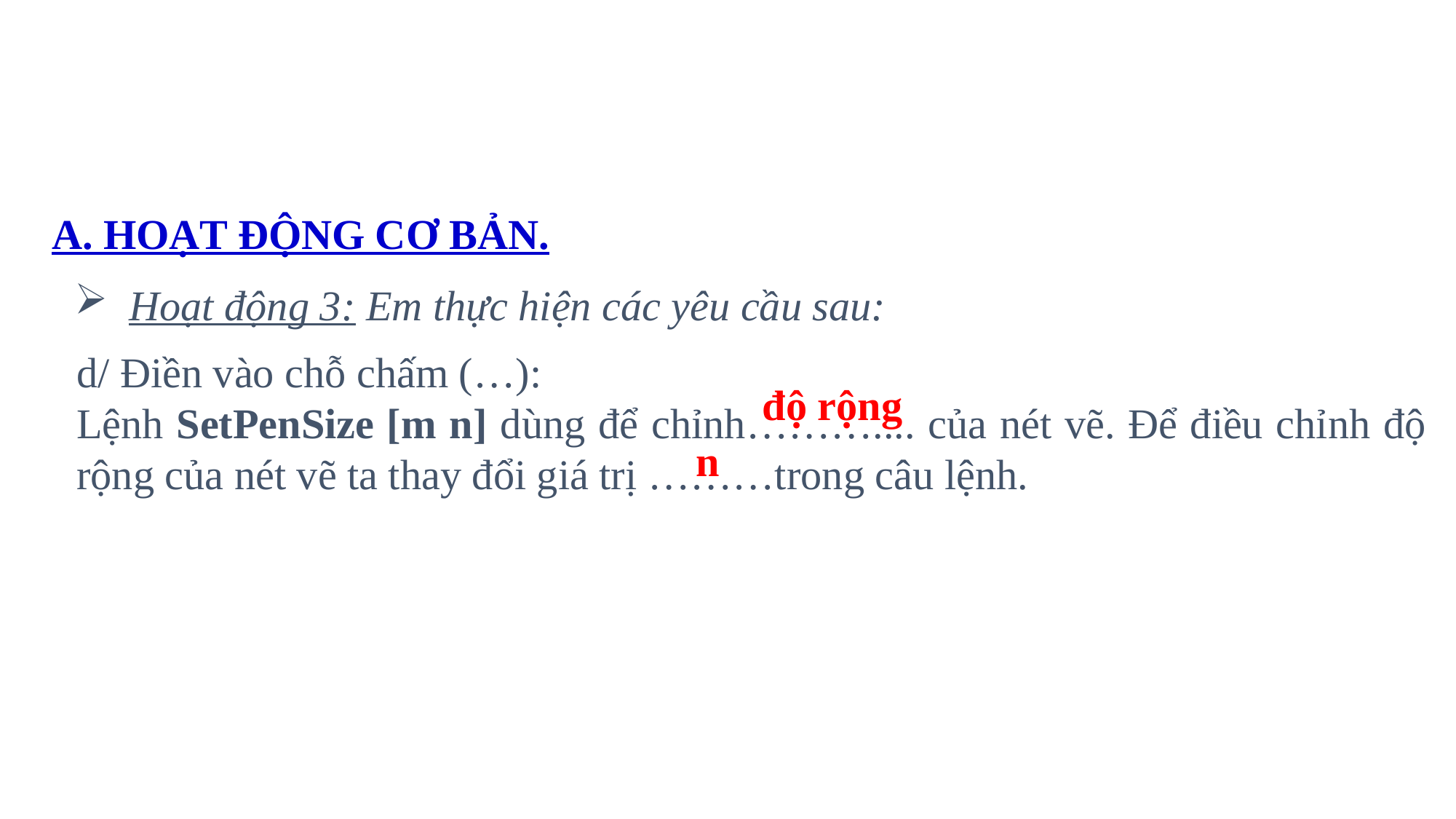

A. HOẠT ĐỘNG CƠ BẢN.
Hoạt động 3: Em thực hiện các yêu cầu sau:
d/ Điền vào chỗ chấm (…):
Lệnh SetPenSize [m n] dùng để chỉnh……….... của nét vẽ. Để điều chỉnh độ rộng của nét vẽ ta thay đổi giá trị ………trong câu lệnh.
độ rộng
n